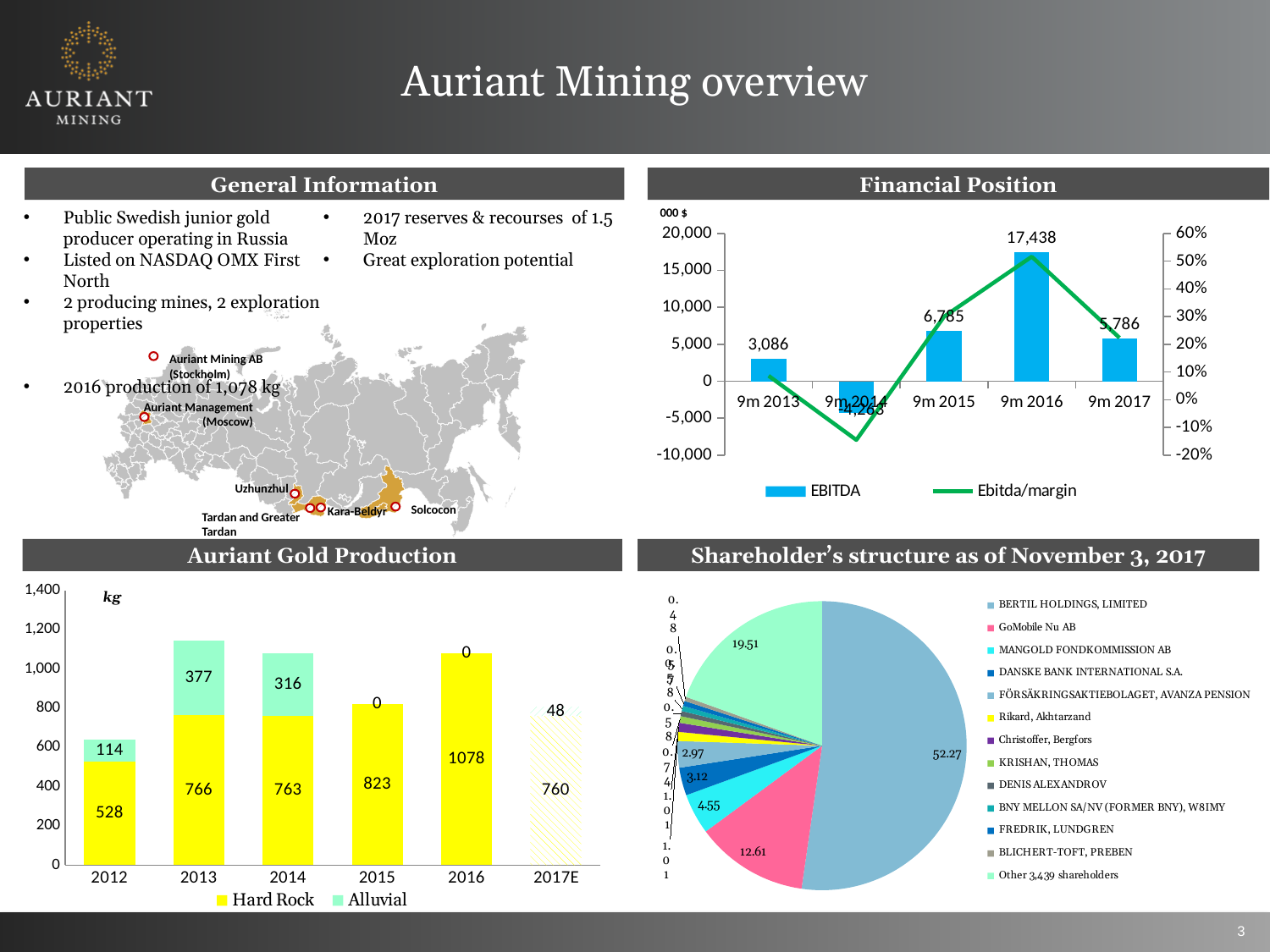

Auriant Mining overview
General Information
Financial Position
000 $
Public Swedish junior gold producer operating in Russia
Listed on NASDAQ OMX First North
2 producing mines, 2 exploration properties

2016 production of 1,078 kg
2017 reserves & recourses  of 1.5 Moz
Great exploration potential

### Chart

| Category | EBITDA | Ebitda/margin  |
|---|---|---|
| 9m 2013 | 3086.0 | 0.08615298715801228 |
| 9m 2014 | -4263.0 | -0.14529157152107972 |
| 9m 2015 | 6785.0 | 0.3000353763155567 |
| 9m 2016 | 17438.0 | 0.516237899286539 |
| 9m 2017 | 5786.0 | 0.22336318715256331 |

Auriant Mining AB (Stockholm)

Auriant Management
(Moscow)

Uzhunzhul

Solcocon
Kara-Beldyr

Tardan and Greater Tardan

Auriant Gold Production
Shareholder’s structure as of November 3, 2017

### Chart

| Category | Hard Rock | Alluvial |
|---|---|---|
| 2012 | 528.0 | 114.0 |
| 2013 | 766.0 | 377.0 |
| 2014 | 763.0 | 316.0 |
| 2015 | 823.0 | 0.0 |
| 2016 | 1078.0 | 0.0 |
| 2017E | 760.0 | 48.0 |
kg

### Chart

| Category |  |
|---|---|
| BERTIL HOLDINGS, LIMITED | 52.27 |
| GoMobile Nu AB | 12.61 |
| MANGOLD FONDKOMMISSION AB | 4.55 |
| DANSKE BANK INTERNATIONAL S.A. | 3.12 |
| FÖRSÄKRINGSAKTIEBOLAGET, AVANZA PENSION | 2.97 |
| Rikard, Akhtarzand | 1.01 |
| Christoffer, Bergfors | 1.01 |
| KRISHAN, THOMAS | 0.74 |
| DENIS ALEXANDROV | 0.58 |
| BNY MELLON SA/NV (FORMER BNY), W8IMY | 0.58 |
| FREDRIK, LUNDGREN | 0.57 |
| BLICHERT-TOFT, PREBEN | 0.48 |
| Other 3,439 shareholders | 19.51 |
3